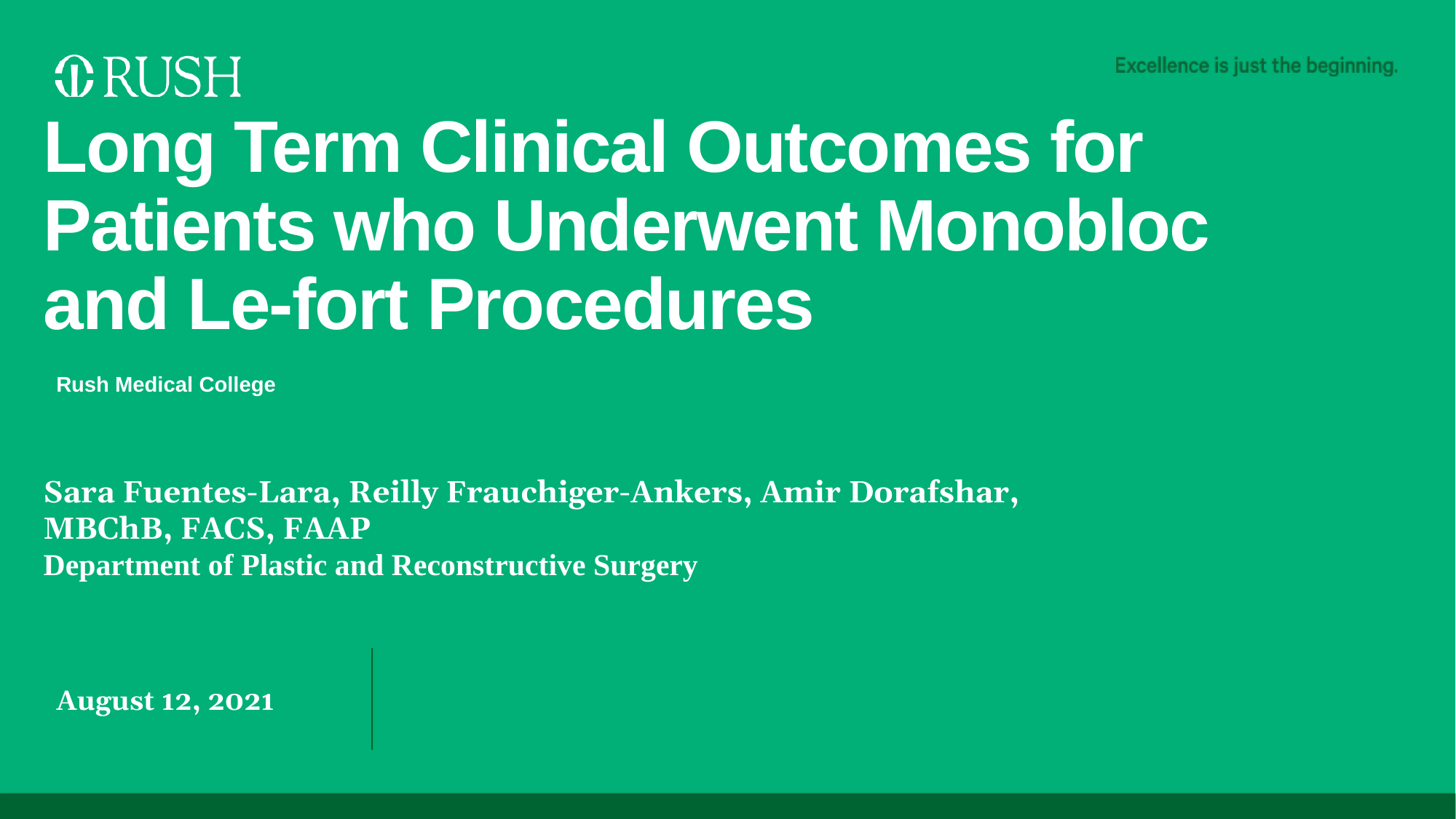

# Long Term Clinical Outcomes for Patients who Underwent Monobloc and Le-fort Procedures
Sara Fuentes-Lara, Reilly Frauchiger-Ankers, Amir Dorafshar, MBChB, FACS, FAAP
Department of Plastic and Reconstructive Surgery

August 12, 2021